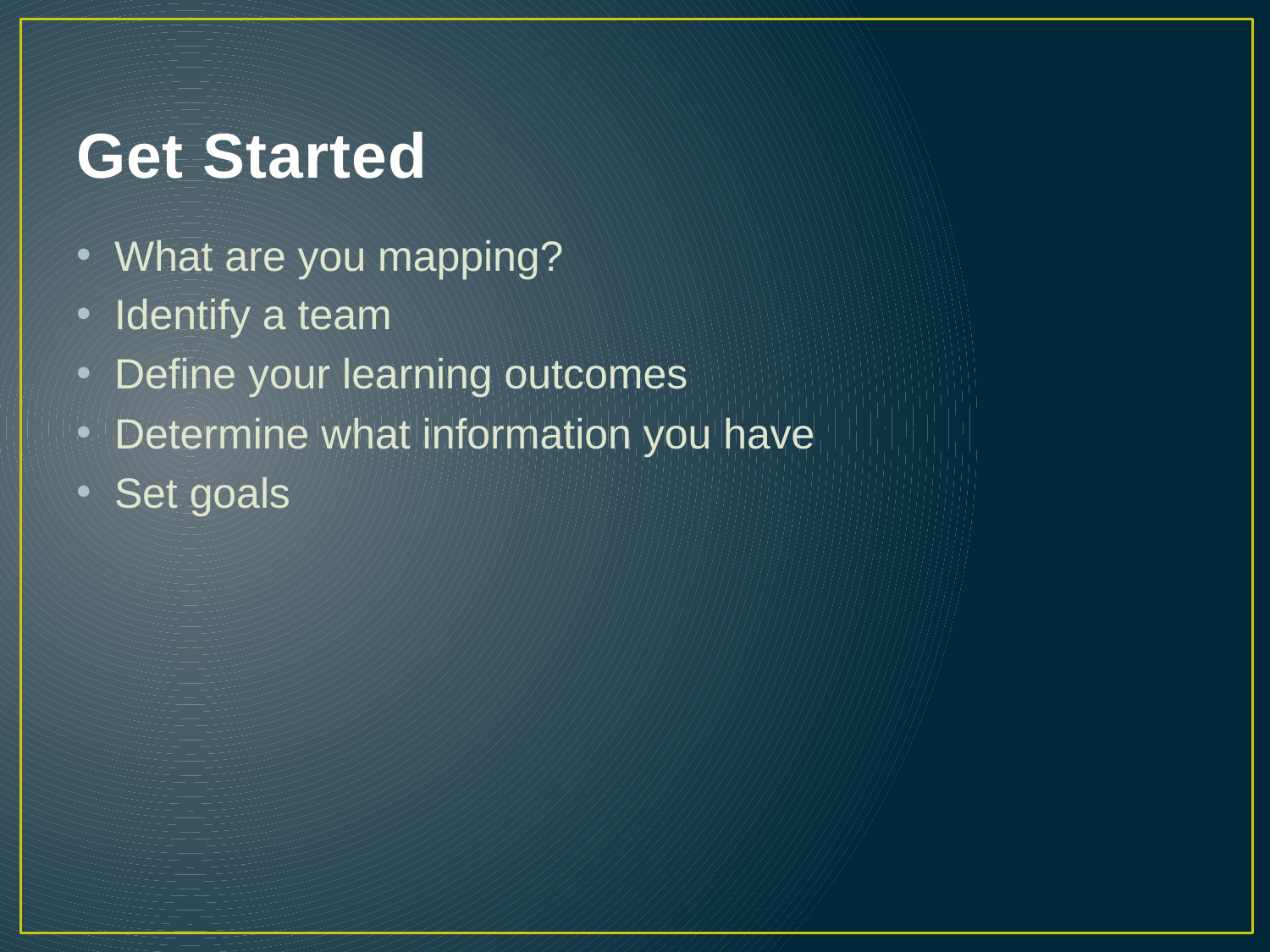

# Get Started
What are you mapping?
Identify a team
Define your learning outcomes
Determine what information you have
Set goals